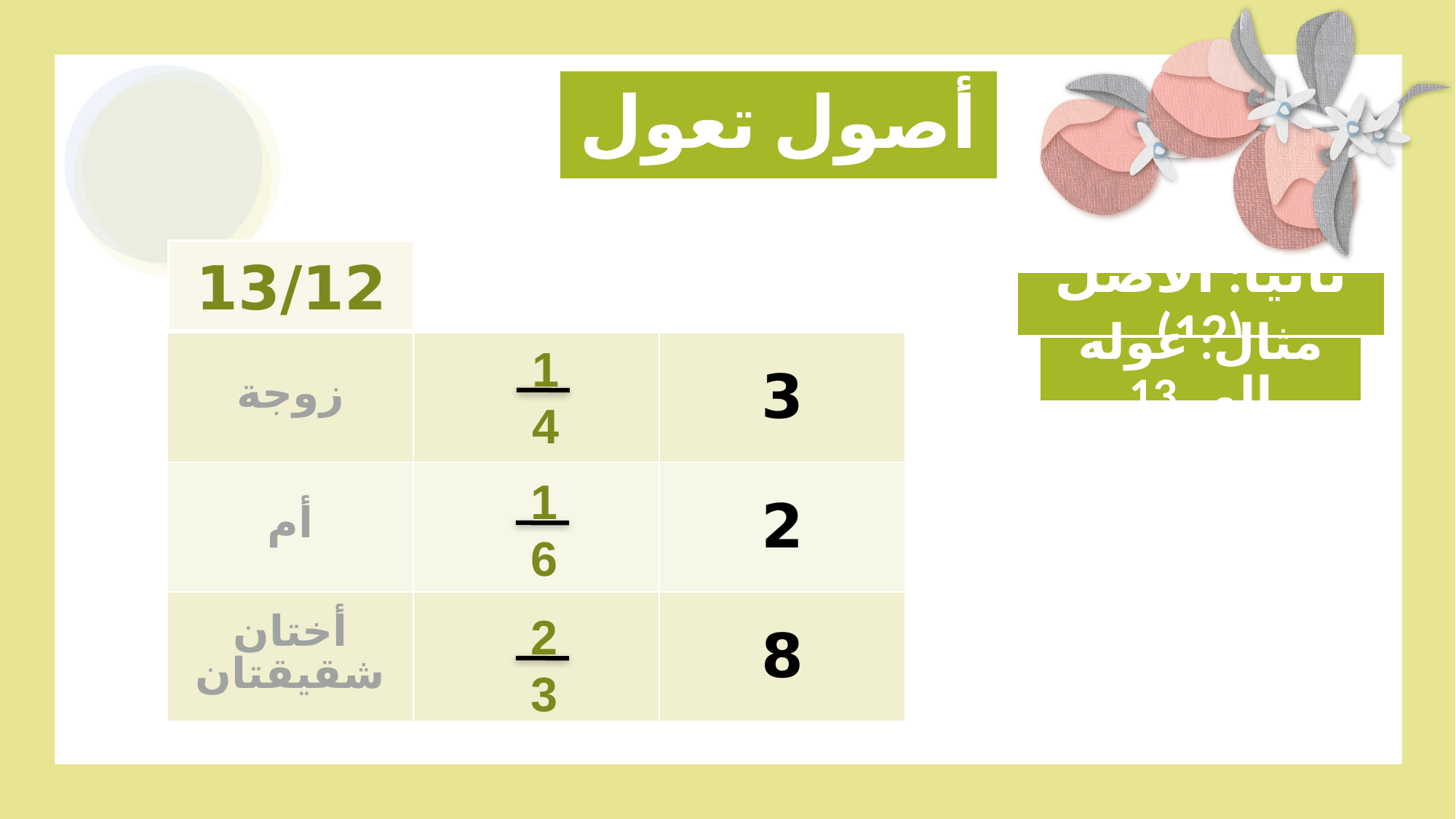

أصول تعول
13/12

ثانيًا: الأصل (12)
| زوجة |  | 3 |
| --- | --- | --- |
| أم |  | 2 |
| أختان شقيقتان |  | 8 |
1
4

مثال: عوله الى 13
1
6
2
3